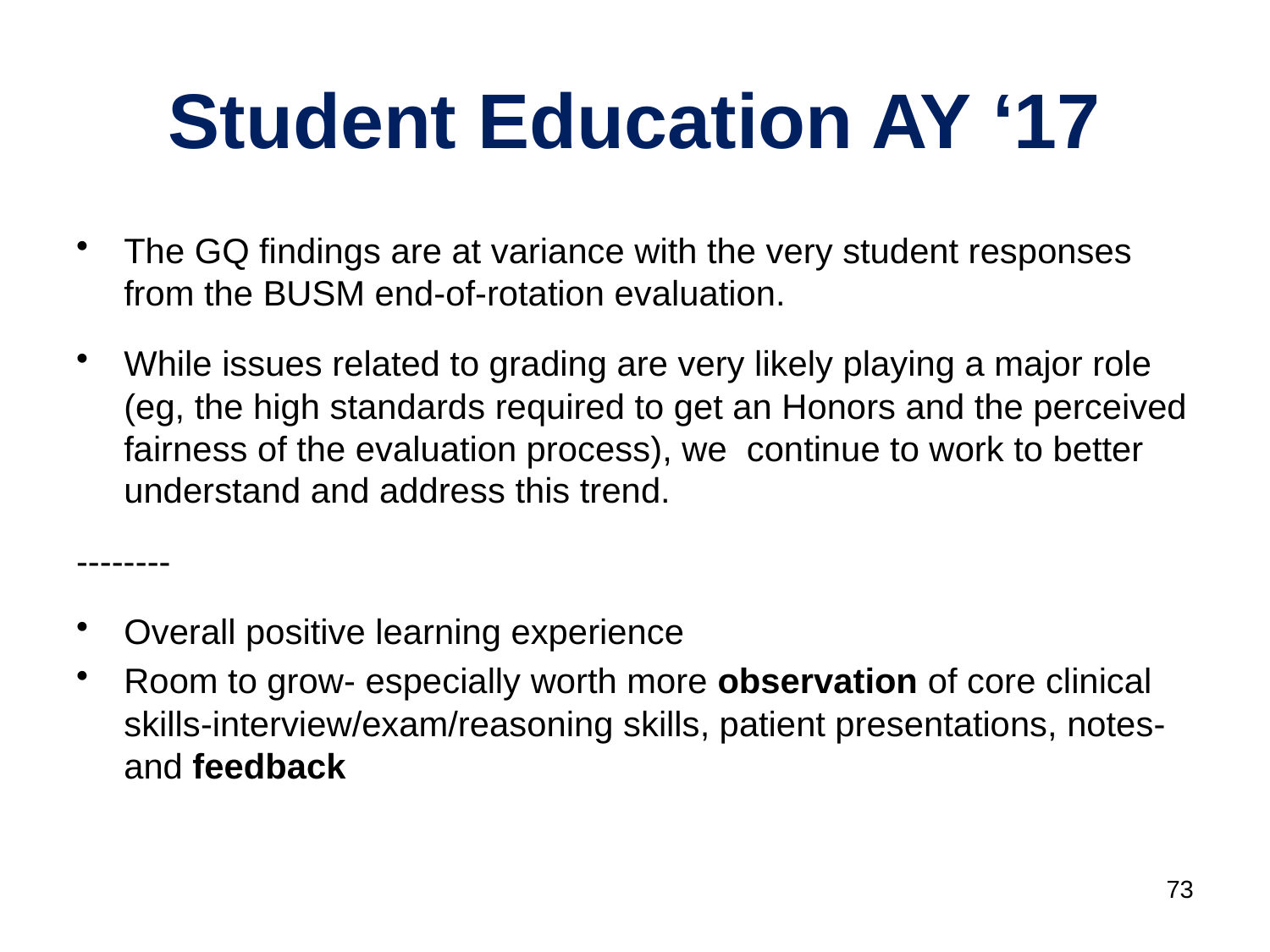

# Student Education AY ‘17
The GQ findings are at variance with the very student responses from the BUSM end-of-rotation evaluation.
While issues related to grading are very likely playing a major role (eg, the high standards required to get an Honors and the perceived fairness of the evaluation process), we  continue to work to better understand and address this trend.
--------
Overall positive learning experience
Room to grow- especially worth more observation of core clinical skills-interview/exam/reasoning skills, patient presentations, notes- and feedback
73